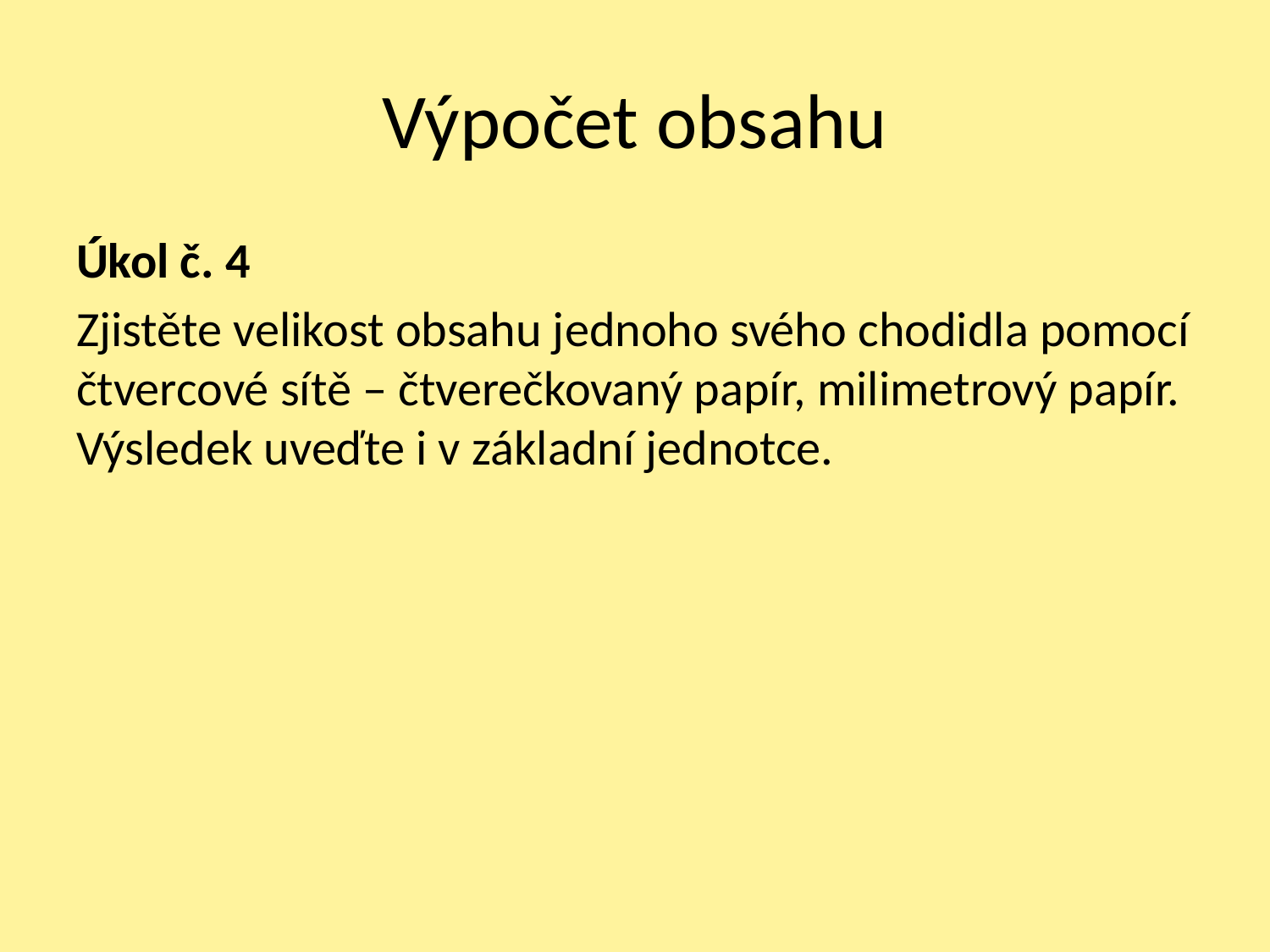

# Výpočet obsahu
Úkol č. 4
Zjistěte velikost obsahu jednoho svého chodidla pomocí čtvercové sítě – čtverečkovaný papír, milimetrový papír. Výsledek uveďte i v základní jednotce.